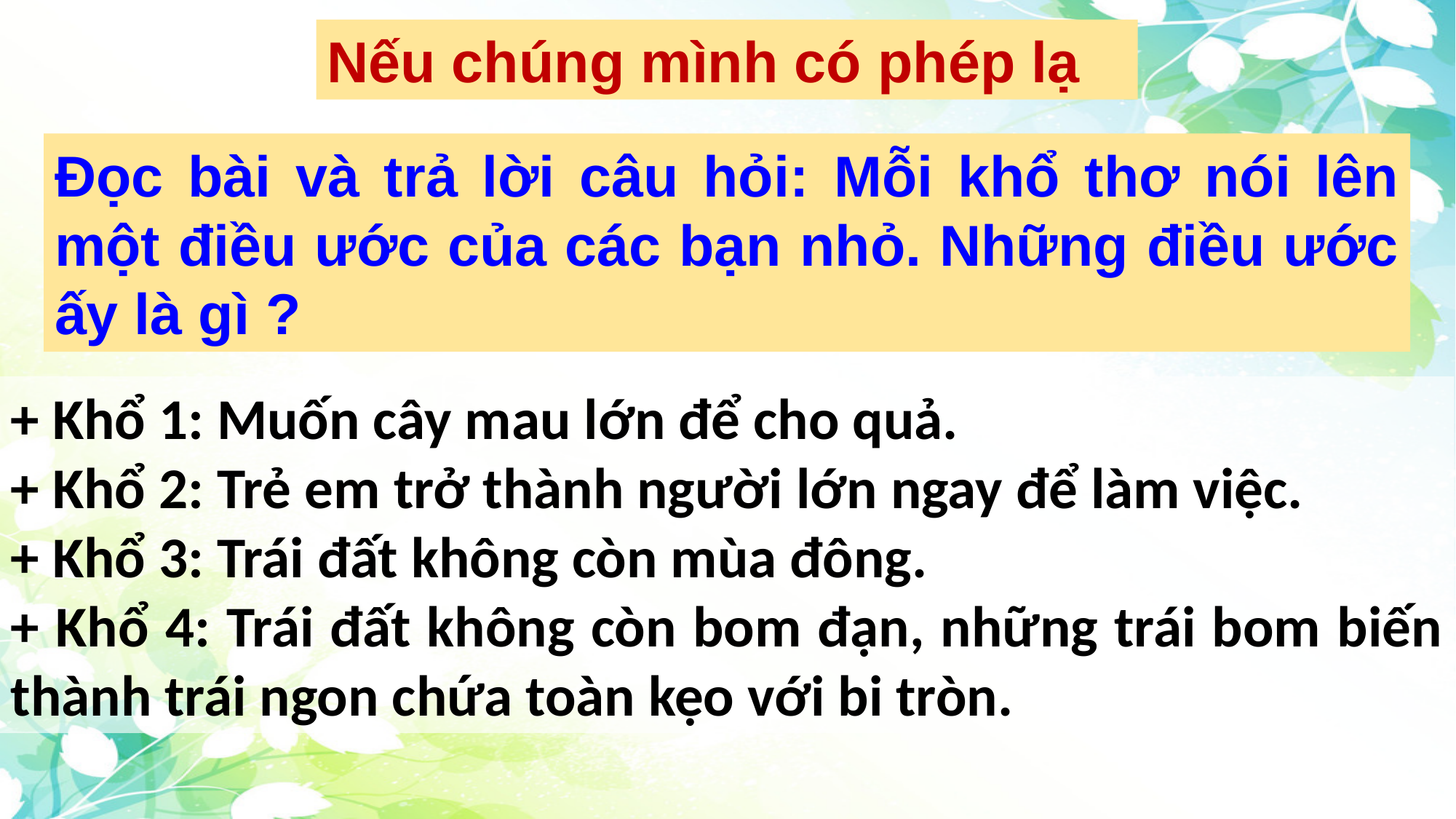

Nếu chúng mình có phép lạ
Đọc bài và trả lời câu hỏi: Mỗi khổ thơ nói lên một điều ước của các bạn nhỏ. Những điều ước ấy là gì ?
+ Khổ 1: Muốn cây mau lớn để cho quả.
+ Khổ 2: Trẻ em trở thành người lớn ngay để làm việc.
+ Khổ 3: Trái đất không còn mùa đông.
+ Khổ 4: Trái đất không còn bom đạn, những trái bom biến thành trái ngon chứa toàn kẹo với bi tròn.